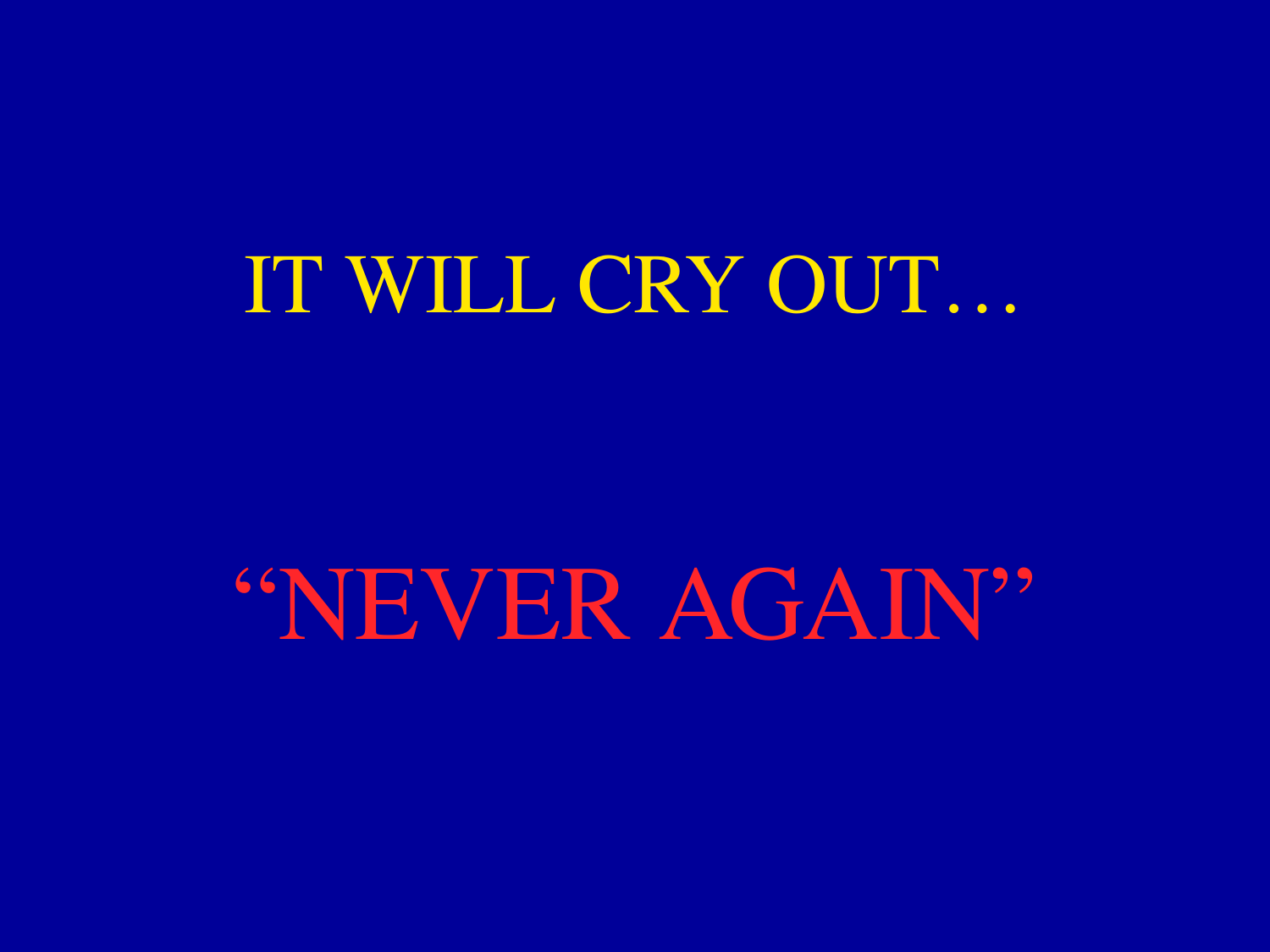

# IT WILL CRY OUT… “NEVER AGAIN”